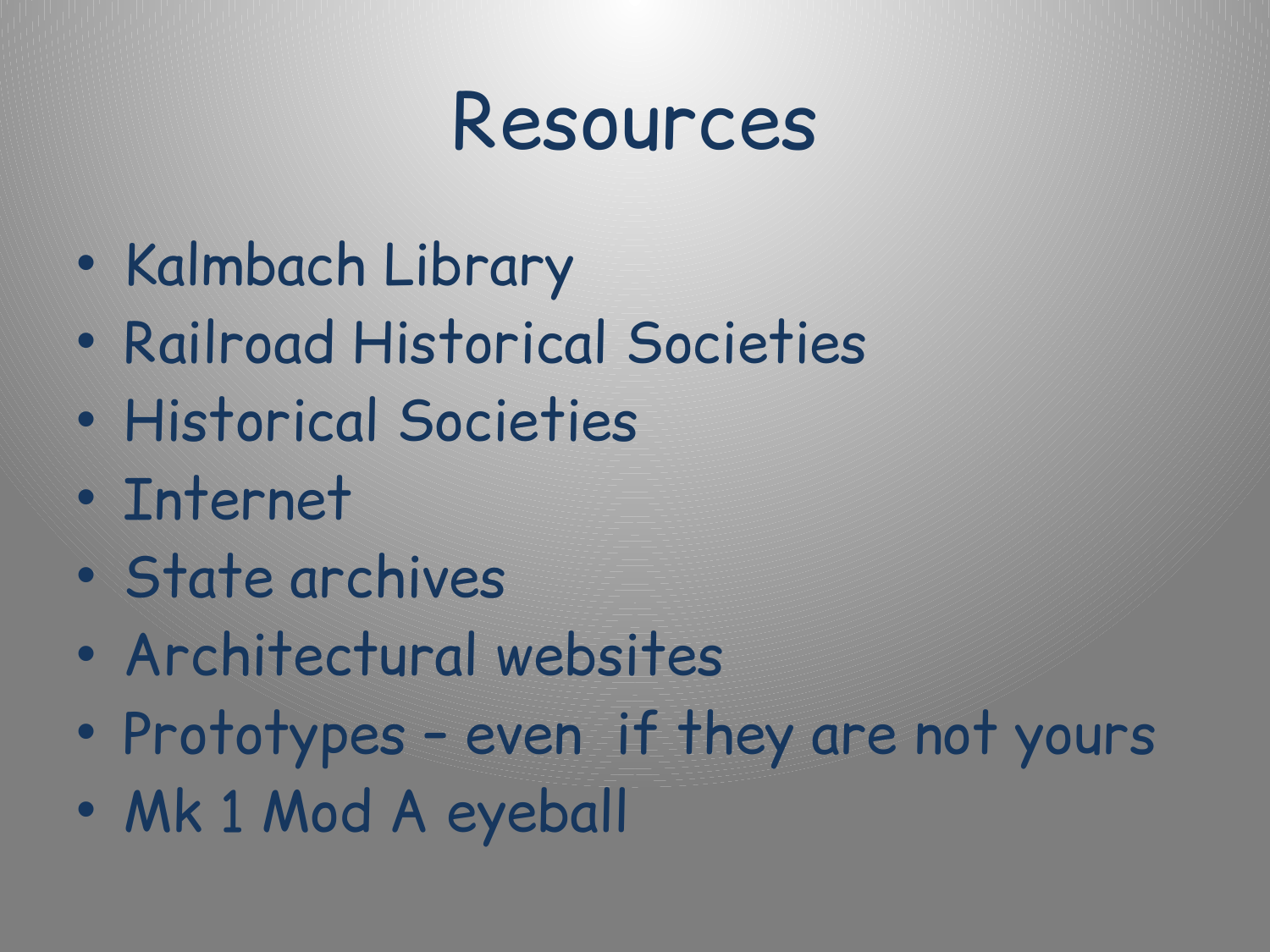

# Resources
Kalmbach Library
Railroad Historical Societies
Historical Societies
Internet
State archives
Architectural websites
Prototypes – even  if they are not yours
Mk 1 Mod A eyeball